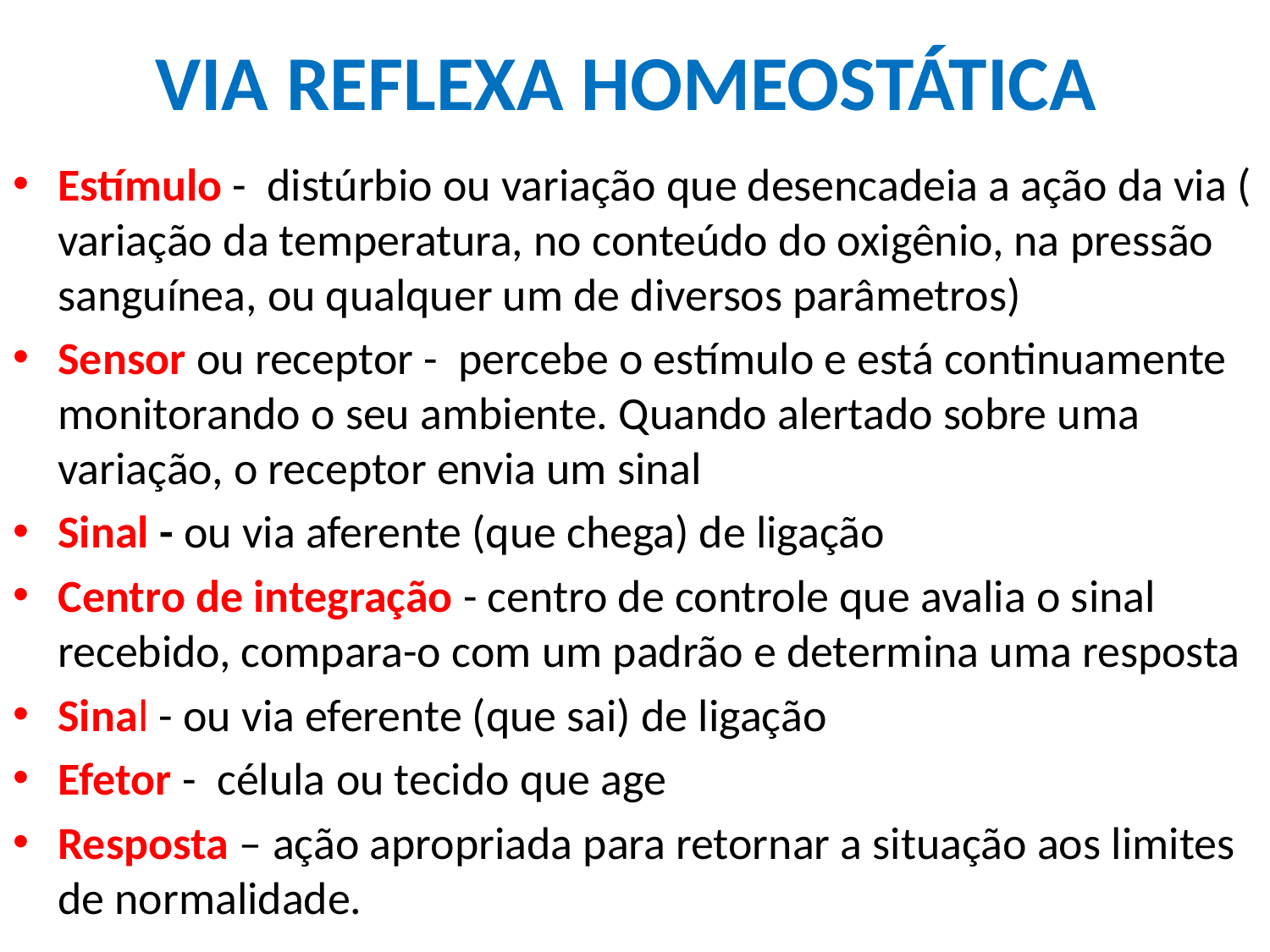

# VIA REFLEXA HOMEOSTÁTICA
Estímulo -  distúrbio ou variação que desencadeia a ação da via ( variação da temperatura, no conteúdo do oxigênio, na pressão sanguínea, ou qualquer um de diversos parâmetros)
Sensor ou receptor -  percebe o estímulo e está continuamente monitorando o seu ambiente. Quando alertado sobre uma variação, o receptor envia um sinal
Sinal - ou via aferente (que chega) de ligação
Centro de integração - centro de controle que avalia o sinal recebido, compara-o com um padrão e determina uma resposta
Sinal - ou via eferente (que sai) de ligação
Efetor -  célula ou tecido que age
Resposta – ação apropriada para retornar a situação aos limites de normalidade.